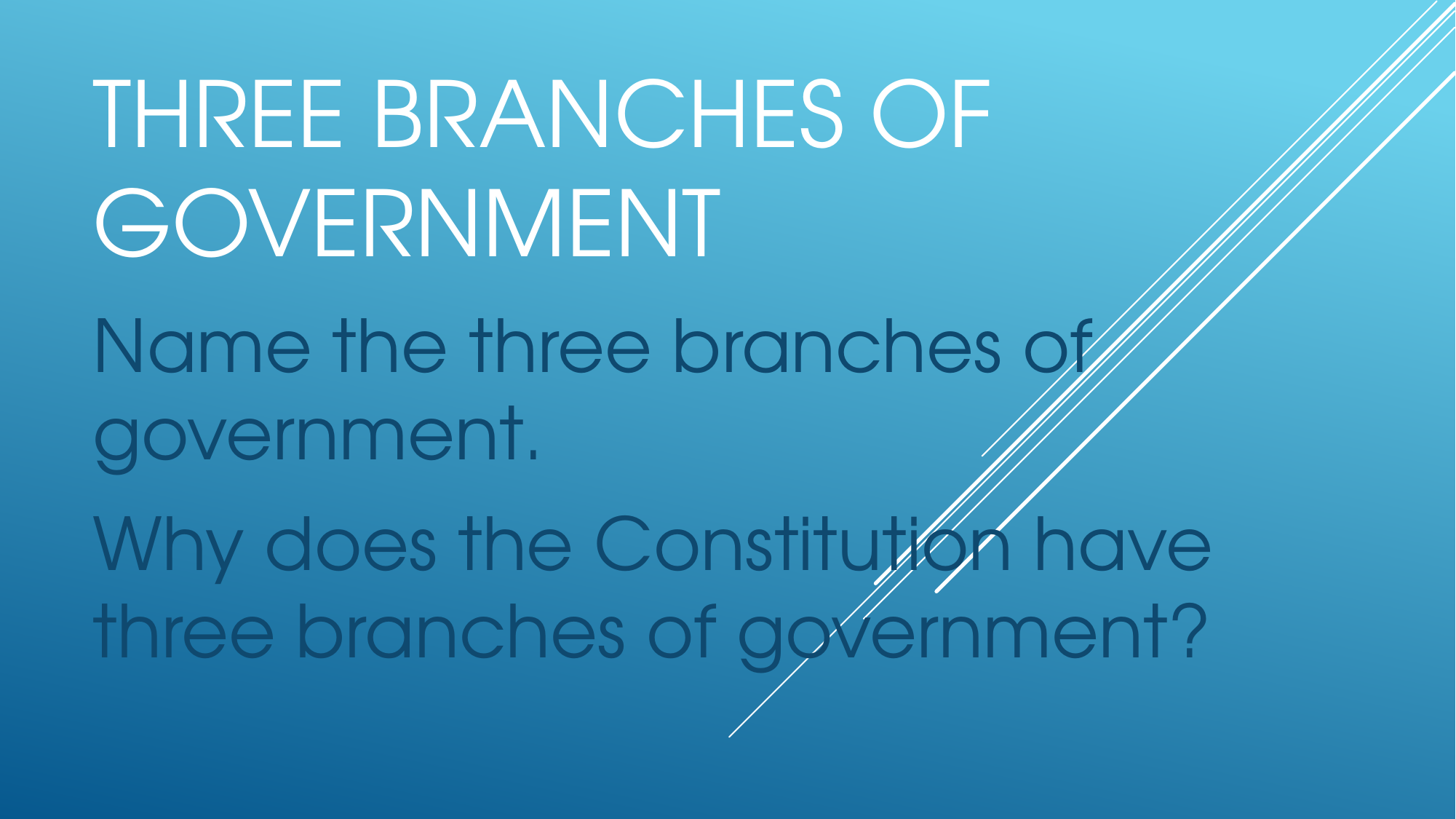

# Three Branches of Government
Name the three branches of government.
Why does the Constitution have three branches of government?